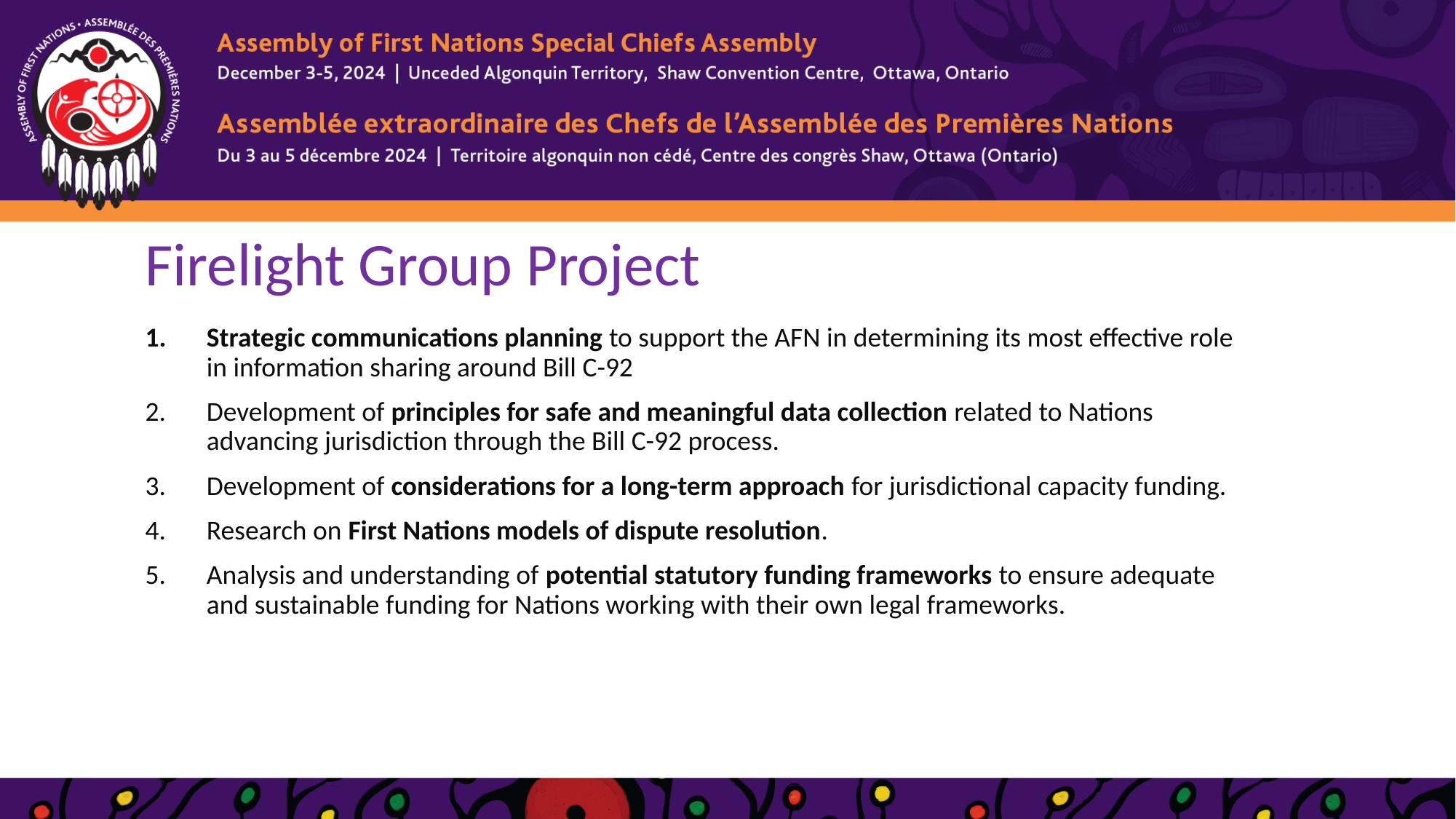

# Firelight Group Project
Strategic communications planning to support the AFN in determining its most effective role in information sharing around Bill C-92
Development of principles for safe and meaningful data collection related to Nations advancing jurisdiction through the Bill C-92 process.
Development of considerations for a long-term approach for jurisdictional capacity funding.
Research on First Nations models of dispute resolution.
Analysis and understanding of potential statutory funding frameworks to ensure adequate and sustainable funding for Nations working with their own legal frameworks.